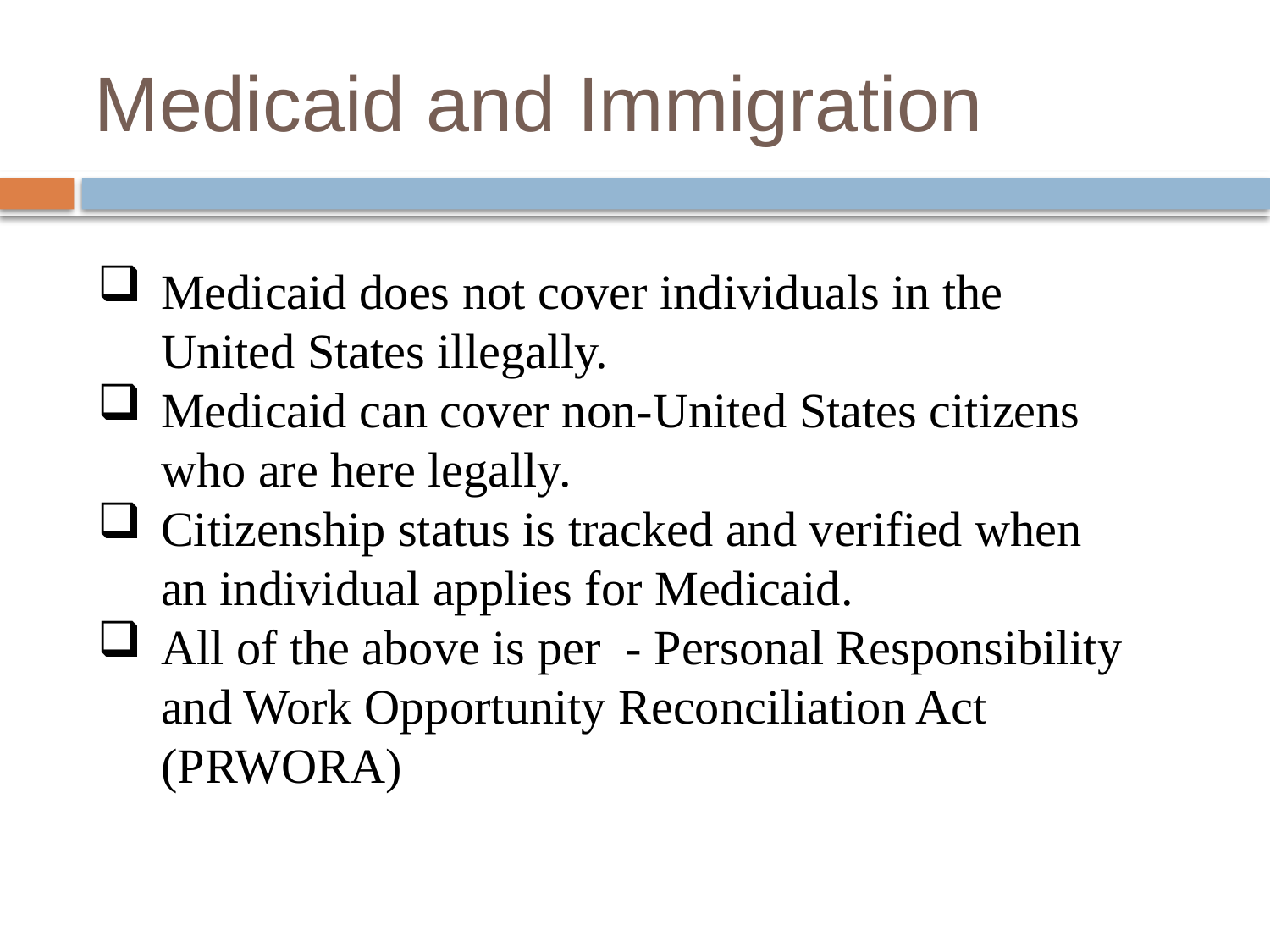

# Medicaid and Immigration

Medicaid does not cover individuals in the United States illegally.
Medicaid can cover non-United States citizens who are here legally.
Citizenship status is tracked and verified when an individual applies for Medicaid.
All of the above is per  - Personal Responsibility and Work Opportunity Reconciliation Act (PRWORA)